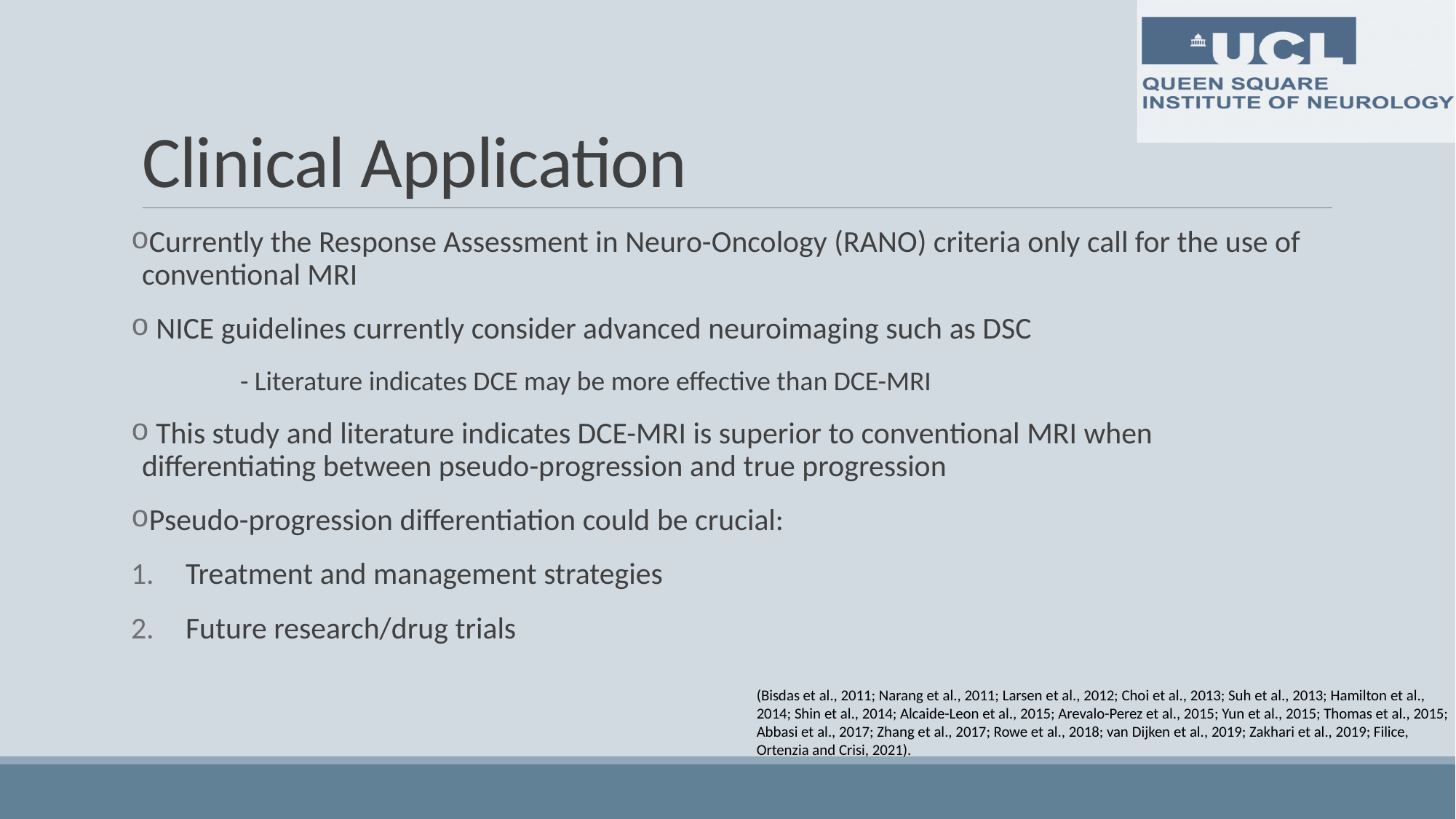

# Clinical Application
Currently the Response Assessment in Neuro-Oncology (RANO) criteria only call for the use of conventional MRI
 NICE guidelines currently consider advanced neuroimaging such as DSC
	- Literature indicates DCE may be more effective than DCE-MRI
 This study and literature indicates DCE-MRI is superior to conventional MRI when differentiating between pseudo-progression and true progression
Pseudo-progression differentiation could be crucial:
Treatment and management strategies
Future research/drug trials
(Bisdas et al., 2011; Narang et al., 2011; Larsen et al., 2012; Choi et al., 2013; Suh et al., 2013; Hamilton et al., 2014; Shin et al., 2014; Alcaide-Leon et al., 2015; Arevalo-Perez et al., 2015; Yun et al., 2015; Thomas et al., 2015; Abbasi et al., 2017; Zhang et al., 2017; Rowe et al., 2018; van Dijken et al., 2019; Zakhari et al., 2019; Filice, Ortenzia and Crisi, 2021).